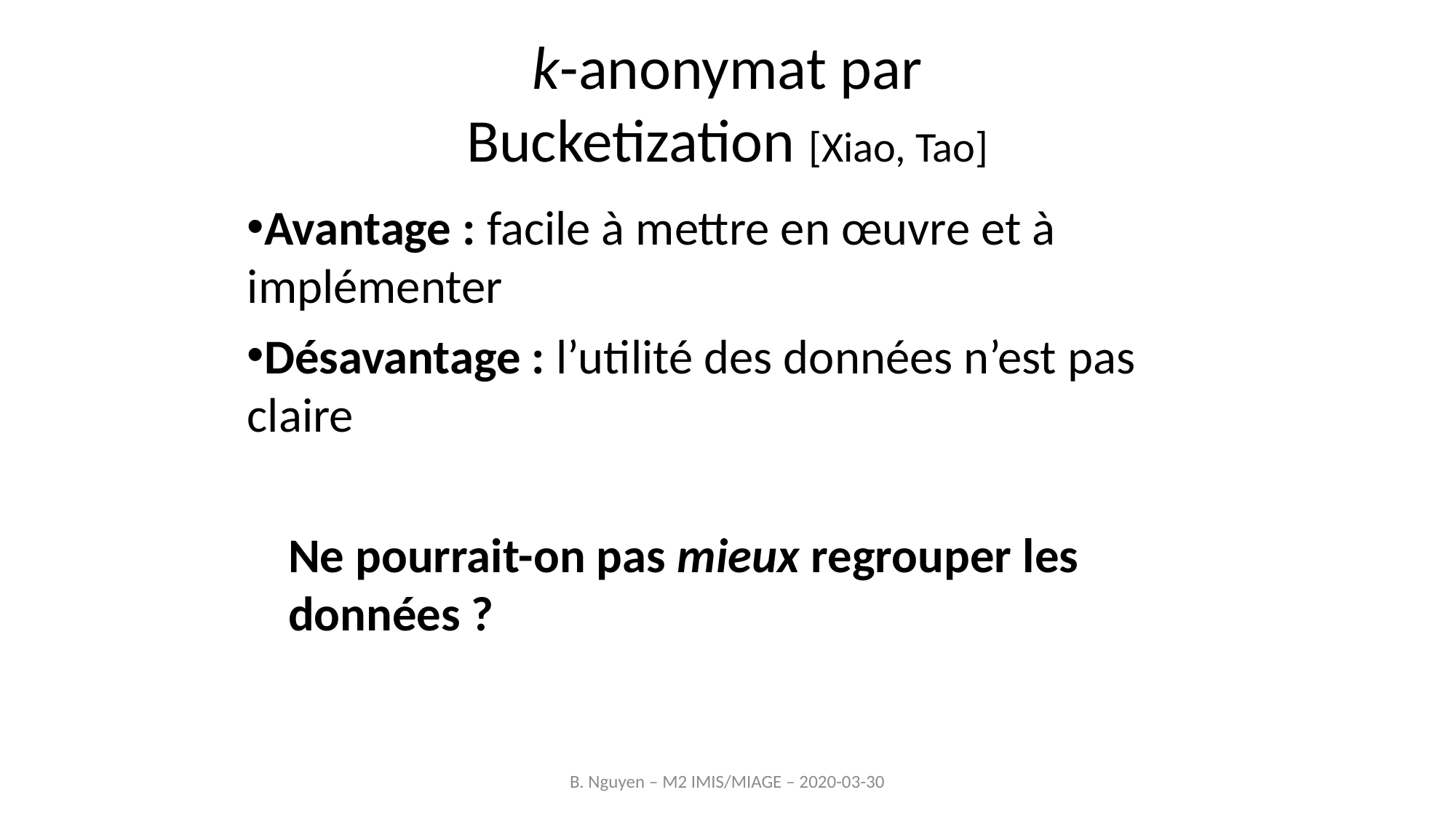

k-anonymat par
Bucketization [Xiao, Tao]
Avantage : facile à mettre en œuvre et à implémenter
Désavantage : l’utilité des données n’est pas claire

	Ne pourrait-on pas mieux regrouper les données ?
B. Nguyen – M2 IMIS/MIAGE – 2020-03-30